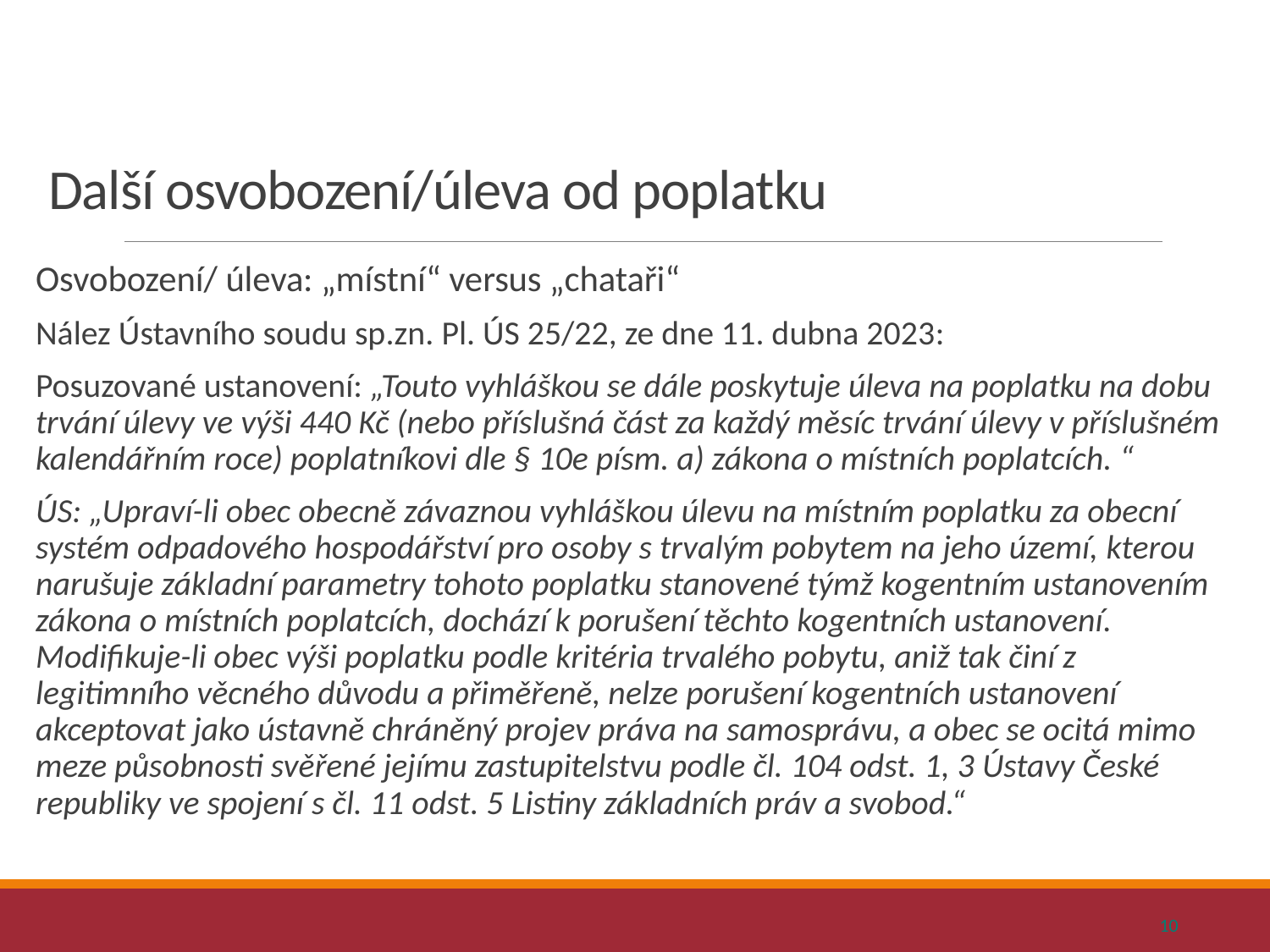

# Další osvobození/úleva od poplatku
Osvobození/ úleva: „místní“ versus „chataři“
Nález Ústavního soudu sp.zn. Pl. ÚS 25/22, ze dne 11. dubna 2023:
Posuzované ustanovení: „Touto vyhláškou se dále poskytuje úleva na poplatku na dobu trvání úlevy ve výši 440 Kč (nebo příslušná část za každý měsíc trvání úlevy v příslušném kalendářním roce) poplatníkovi dle § 10e písm. a) zákona o místních poplatcích. “
ÚS: „Upraví-li obec obecně závaznou vyhláškou úlevu na místním poplatku za obecní systém odpadového hospodářství pro osoby s trvalým pobytem na jeho území, kterou narušuje základní parametry tohoto poplatku stanovené týmž kogentním ustanovením zákona o místních poplatcích, dochází k porušení těchto kogentních ustanovení. Modifikuje-li obec výši poplatku podle kritéria trvalého pobytu, aniž tak činí z legitimního věcného důvodu a přiměřeně, nelze porušení kogentních ustanovení akceptovat jako ústavně chráněný projev práva na samosprávu, a obec se ocitá mimo meze působnosti svěřené jejímu zastupitelstvu podle čl. 104 odst. 1, 3 Ústavy České republiky ve spojení s čl. 11 odst. 5 Listiny základních práv a svobod.“
10